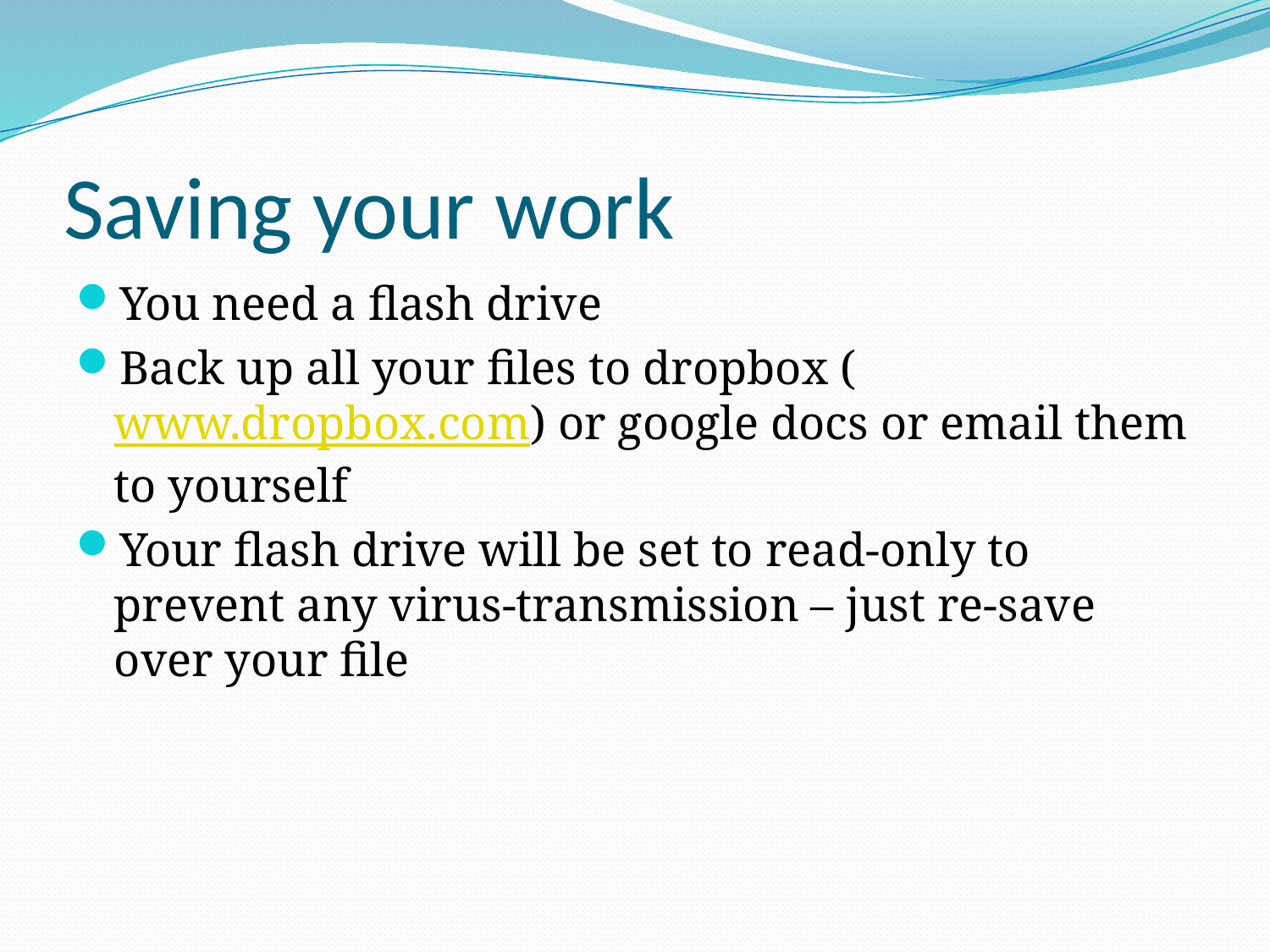

# Saving your work
You need a flash drive
Back up all your files to dropbox (www.dropbox.com) or google docs or email them to yourself
Your flash drive will be set to read-only to prevent any virus-transmission – just re-save over your file